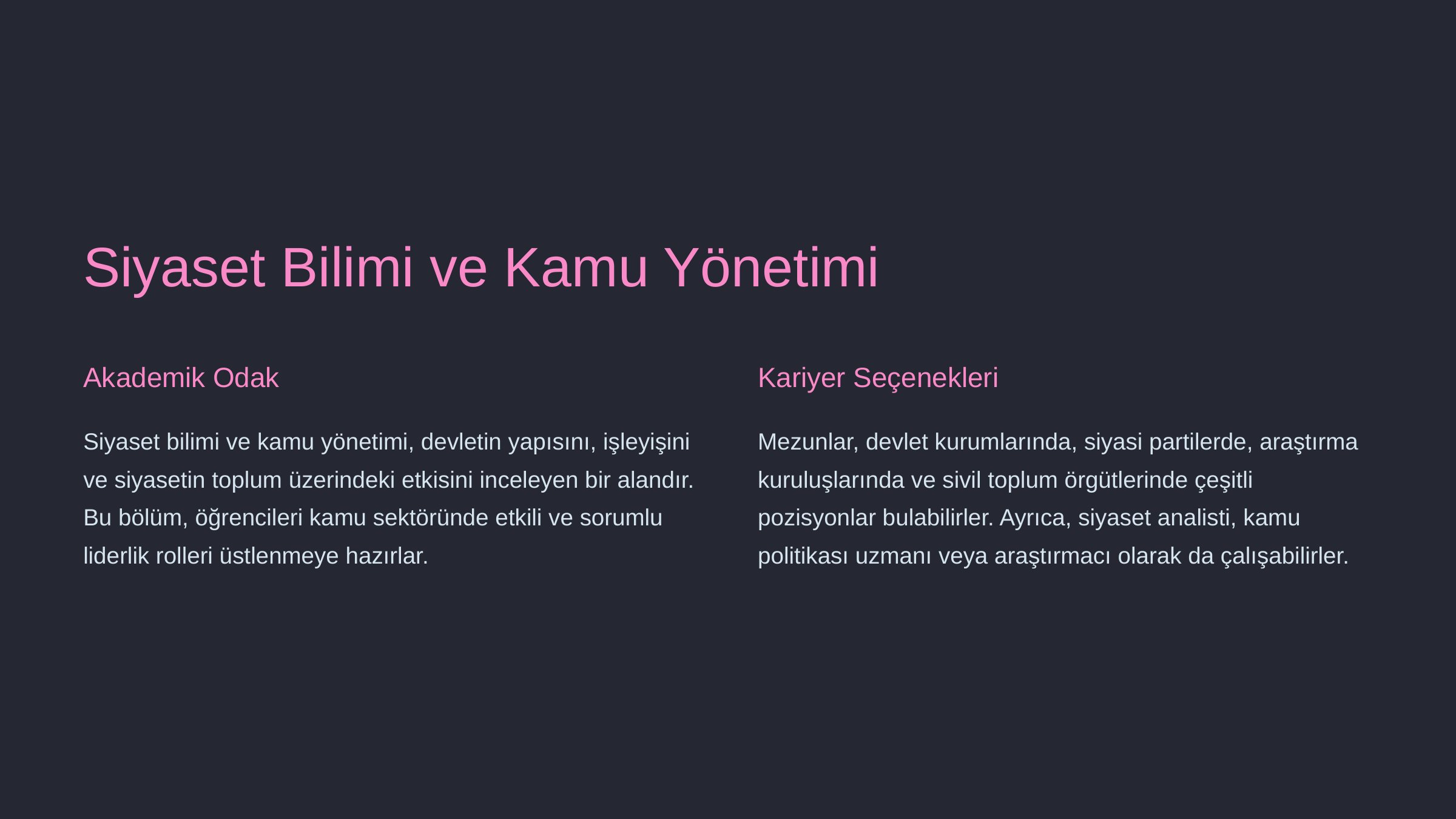

Siyaset Bilimi ve Kamu Yönetimi
Akademik Odak
Kariyer Seçenekleri
Siyaset bilimi ve kamu yönetimi, devletin yapısını, işleyişini ve siyasetin toplum üzerindeki etkisini inceleyen bir alandır. Bu bölüm, öğrencileri kamu sektöründe etkili ve sorumlu liderlik rolleri üstlenmeye hazırlar.
Mezunlar, devlet kurumlarında, siyasi partilerde, araştırma kuruluşlarında ve sivil toplum örgütlerinde çeşitli pozisyonlar bulabilirler. Ayrıca, siyaset analisti, kamu politikası uzmanı veya araştırmacı olarak da çalışabilirler.